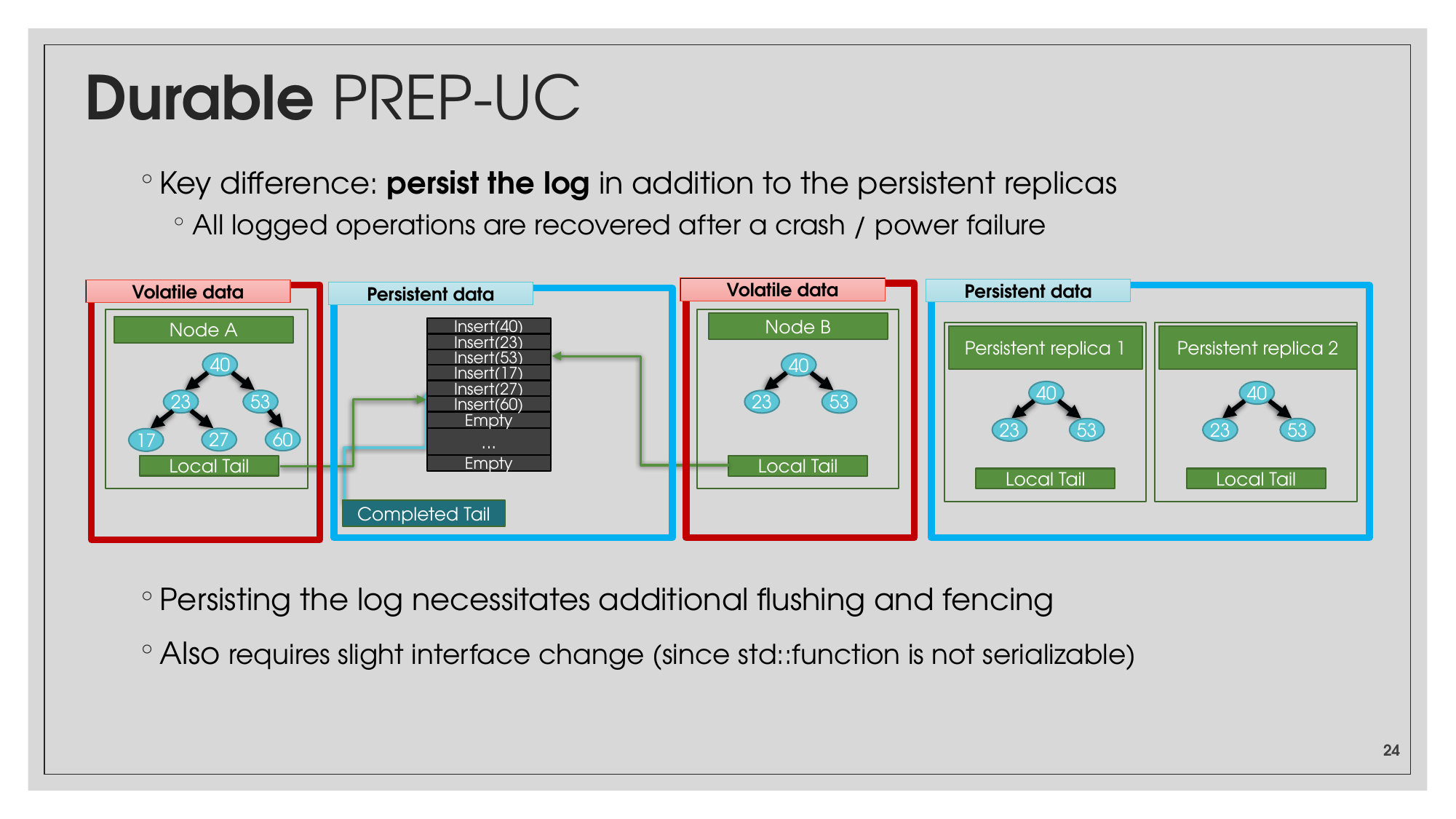

# Durable PREP-UC
Key difference: persist the log in addition to the persistent replicas
All logged operations are recovered after a crash / power failure

Persisting the log necessitates additional flushing and fencing
Also requires slight interface change (since std::function is not serializable)
Volatile data
Persistent data
Volatile data

Node B
Node A
Insert(40)
Insert(23)
Insert(53)
Insert(17)
Insert(27)
Empty
...
Empty

Persistent replica 1
Persistent replica 2
40
23
53
27
17
40
23
53
40
23
53
40
23
53
Insert(60)
Empty
60
Local Tail
Local Tail
Local Tail
Local Tail
Completed Tail
Persistent data

24